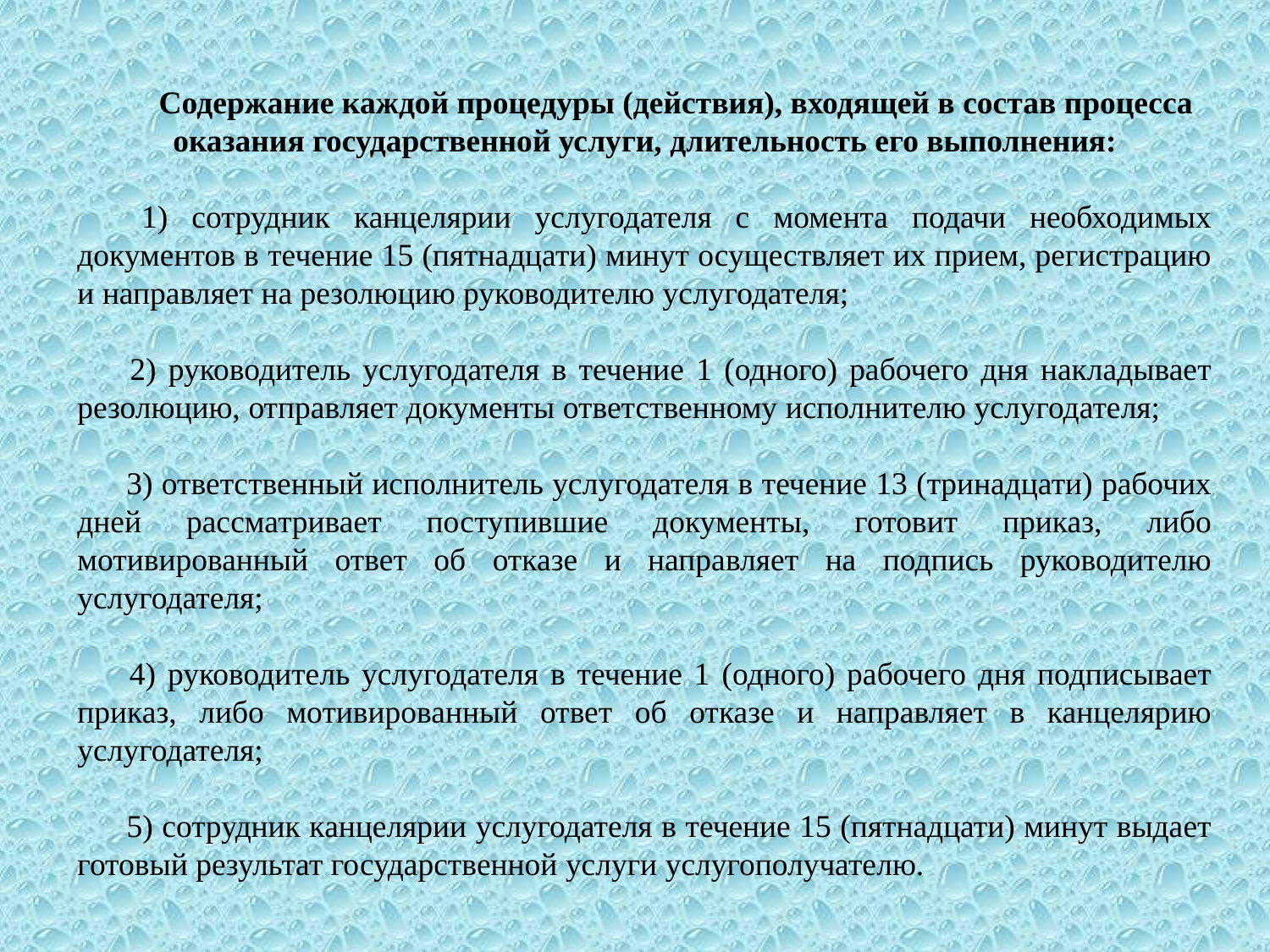

Содержание каждой процедуры (действия), входящей в состав процесса оказания государственной услуги, длительность его выполнения:
      1) сотрудник канцелярии услугодателя с момента подачи необходимых документов в течение 15 (пятнадцати) минут осуществляет их прием, регистрацию и направляет на резолюцию руководителю услугодателя;
      2) руководитель услугодателя в течение 1 (одного) рабочего дня накладывает резолюцию, отправляет документы ответственному исполнителю услугодателя;
      3) ответственный исполнитель услугодателя в течение 13 (тринадцати) рабочих дней рассматривает поступившие документы, готовит приказ, либо мотивированный ответ об отказе и направляет на подпись руководителю услугодателя;
      4) руководитель услугодателя в течение 1 (одного) рабочего дня подписывает приказ, либо мотивированный ответ об отказе и направляет в канцелярию услугодателя;
      5) сотрудник канцелярии услугодателя в течение 15 (пятнадцати) минут выдает готовый результат государственной услуги услугополучателю.